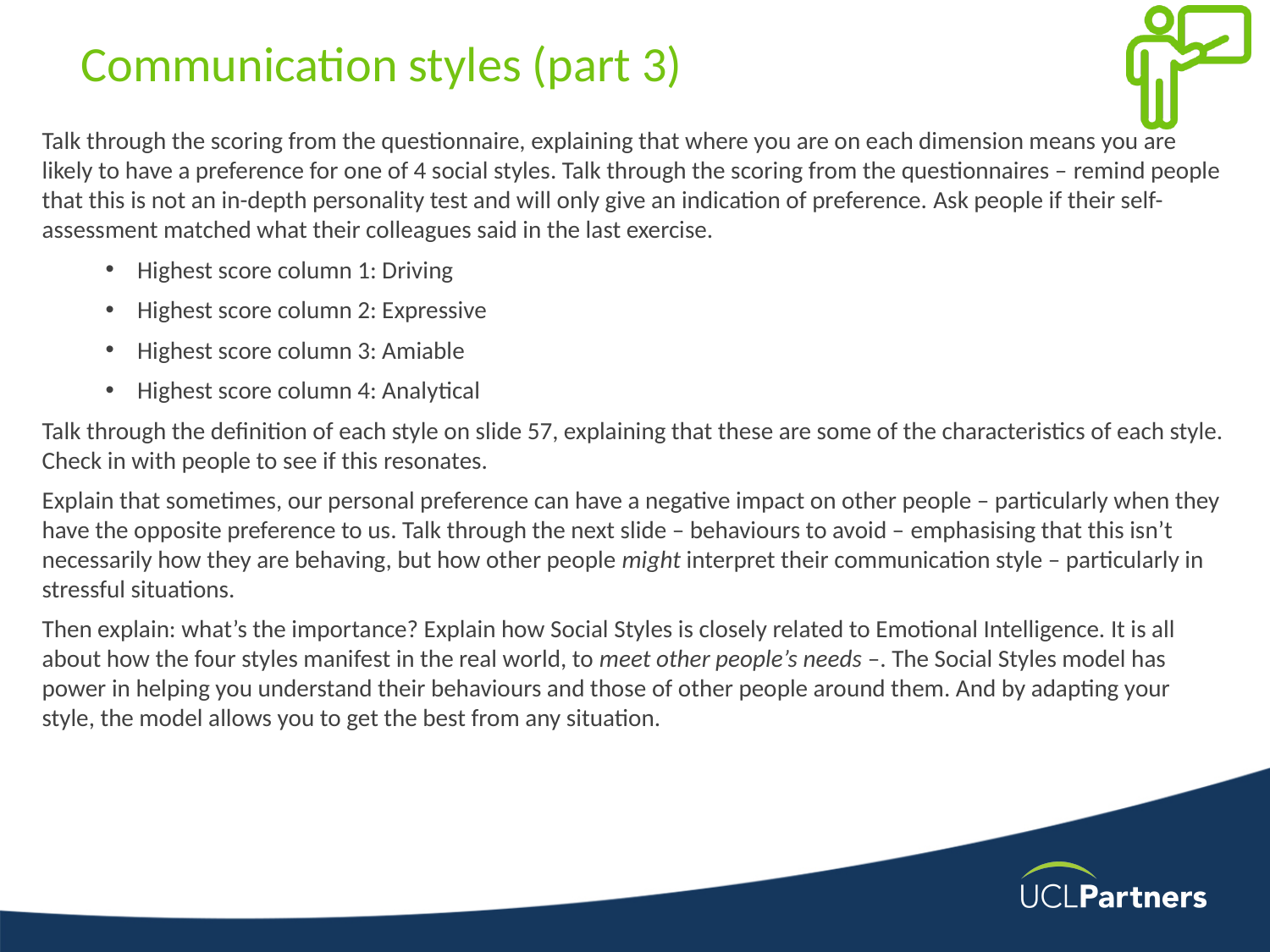

# Communication styles (part 3)
Talk through the scoring from the questionnaire, explaining that where you are on each dimension means you are likely to have a preference for one of 4 social styles. Talk through the scoring from the questionnaires – remind people that this is not an in-depth personality test and will only give an indication of preference. Ask people if their self-assessment matched what their colleagues said in the last exercise.
Highest score column 1: Driving
Highest score column 2: Expressive
Highest score column 3: Amiable
Highest score column 4: Analytical
Talk through the definition of each style on slide 57, explaining that these are some of the characteristics of each style. Check in with people to see if this resonates.
Explain that sometimes, our personal preference can have a negative impact on other people – particularly when they have the opposite preference to us. Talk through the next slide – behaviours to avoid – emphasising that this isn’t necessarily how they are behaving, but how other people might interpret their communication style – particularly in stressful situations.
Then explain: what’s the importance? Explain how Social Styles is closely related to Emotional Intelligence. It is all about how the four styles manifest in the real world, to meet other people’s needs –. The Social Styles model has power in helping you understand their behaviours and those of other people around them. And by adapting your style, the model allows you to get the best from any situation.